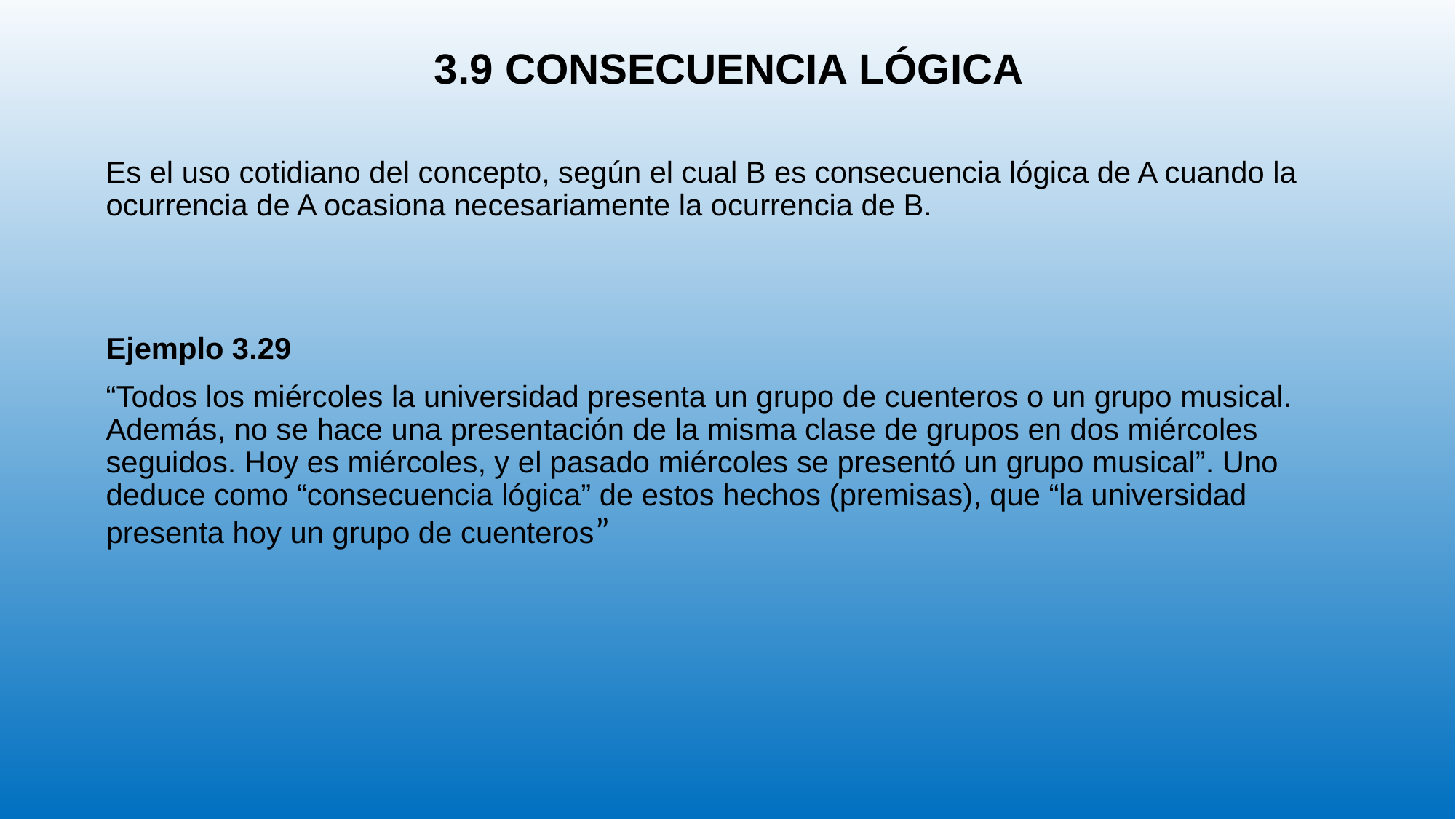

3.9 CONSECUENCIA LÓGICA

Es el uso cotidiano del concepto, según el cual B es consecuencia lógica de A cuando la ocurrencia de A ocasiona necesariamente la ocurrencia de B.

Ejemplo 3.29
“Todos los miércoles la universidad presenta un grupo de cuenteros o un grupo musical. Además, no se hace una presentación de la misma clase de grupos en dos miércoles seguidos. Hoy es miércoles, y el pasado miércoles se presentó un grupo musical”. Uno deduce como “consecuencia lógica” de estos hechos (premisas), que “la universidad presenta hoy un grupo de cuenteros”